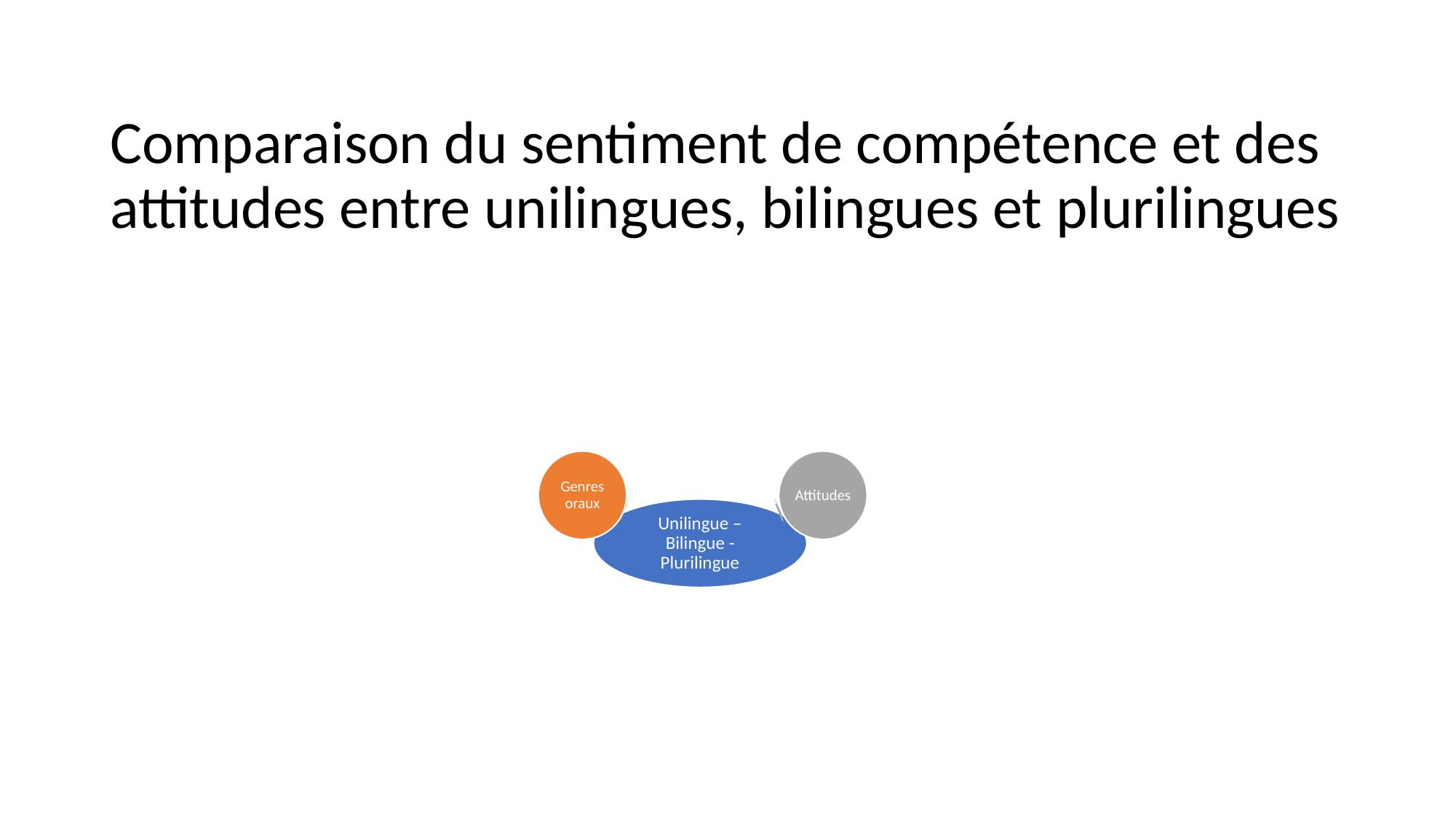

# Comparaison du sentiment de compétence et des attitudes entre unilingues, bilingues et plurilingues

Unilingue – Bilingue - Plurilingue

Genres oraux

Attitudes